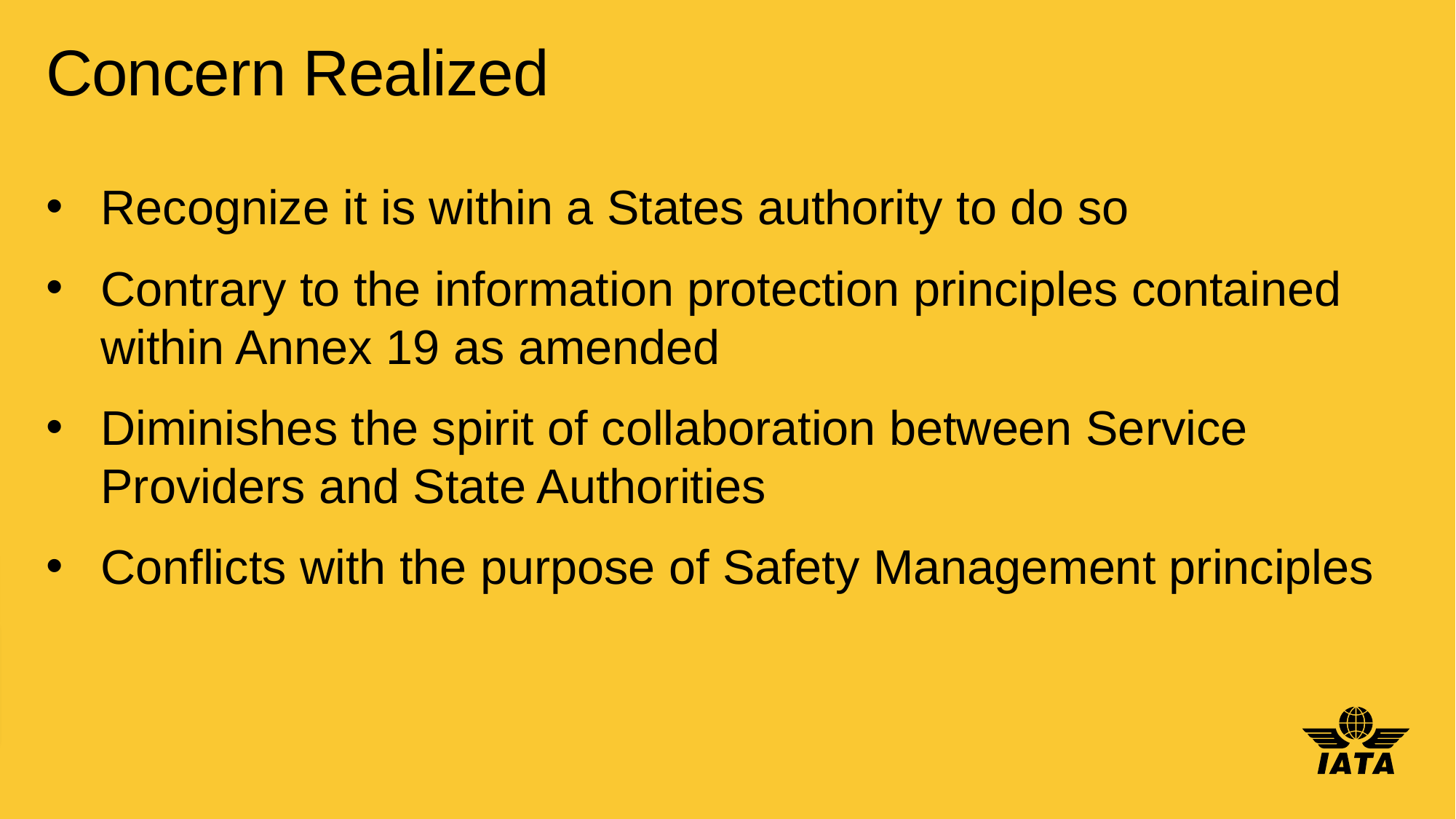

# Concern Realized
Recognize it is within a States authority to do so
Contrary to the information protection principles contained within Annex 19 as amended
Diminishes the spirit of collaboration between Service Providers and State Authorities
Conflicts with the purpose of Safety Management principles